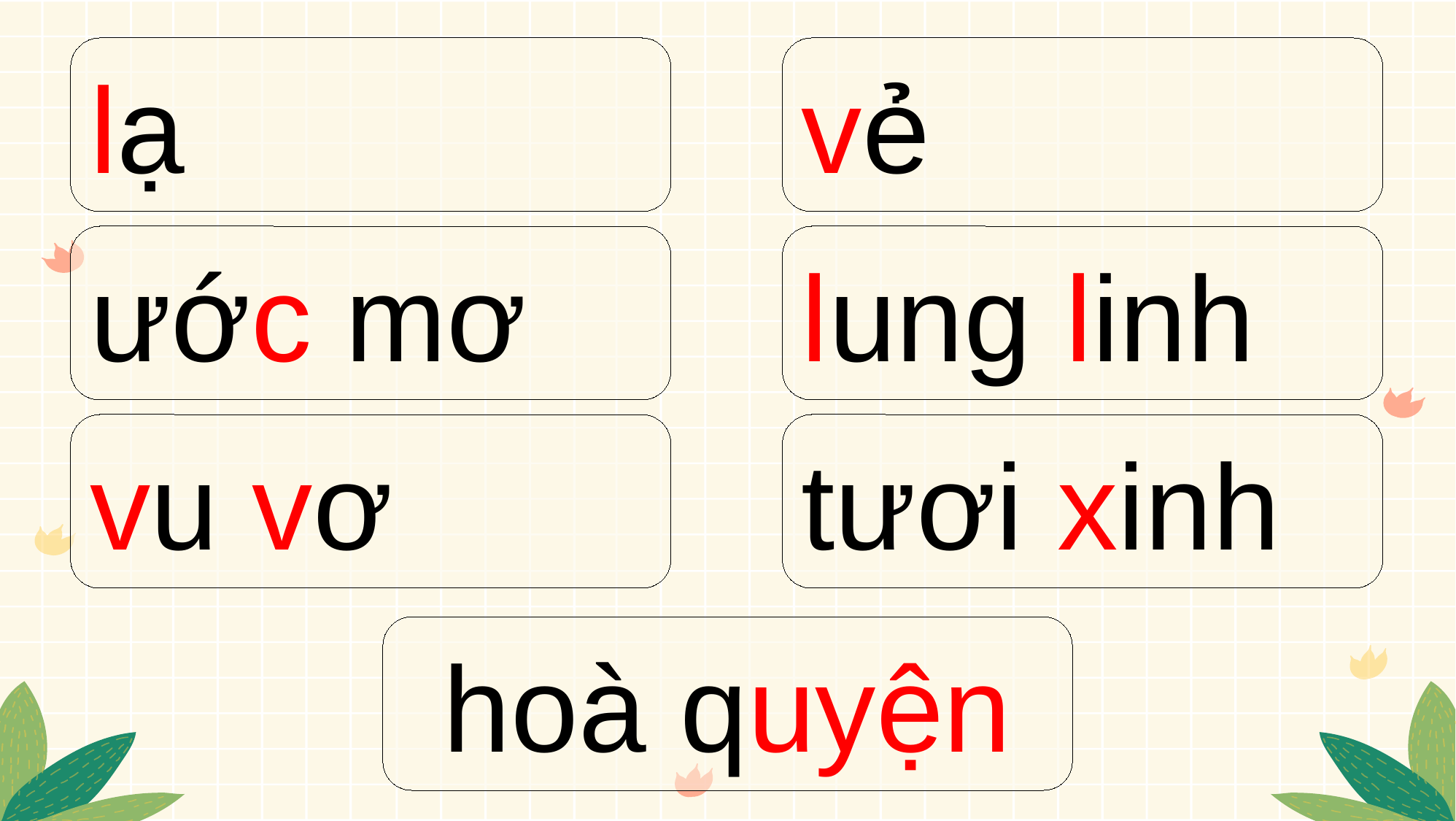

vẻ
lạ
lung linh
ước mơ
tươi xinh
vu vơ
hoà quyện